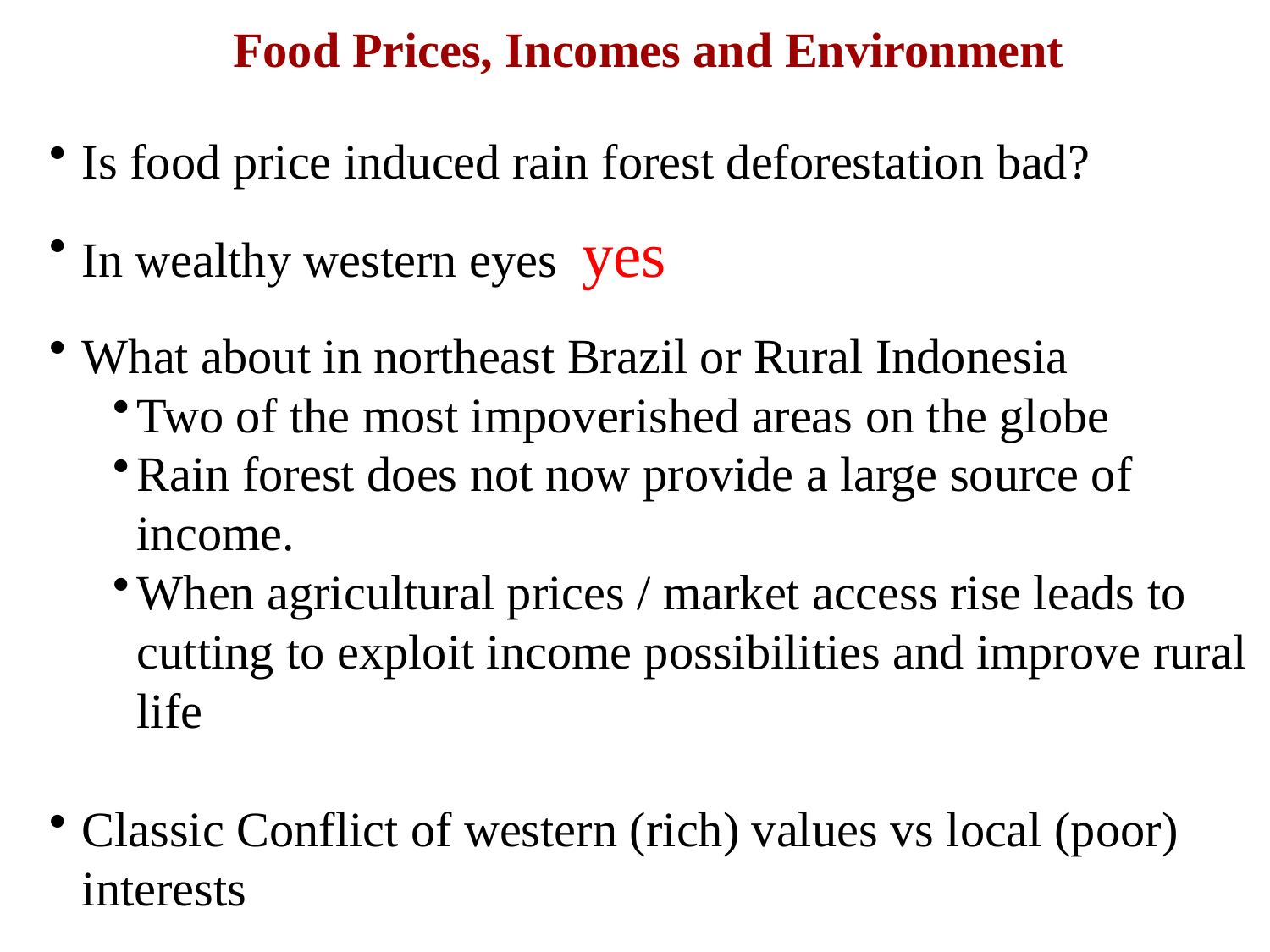

# Food Prices, Incomes and Environment
Is food price induced rain forest deforestation bad?

In wealthy western eyes  yes

What about in northeast Brazil or Rural Indonesia
Two of the most impoverished areas on the globe
Rain forest does not now provide a large source of income.
When agricultural prices / market access rise leads to cutting to exploit income possibilities and improve rural life

Classic Conflict of western (rich) values vs local (poor) interests